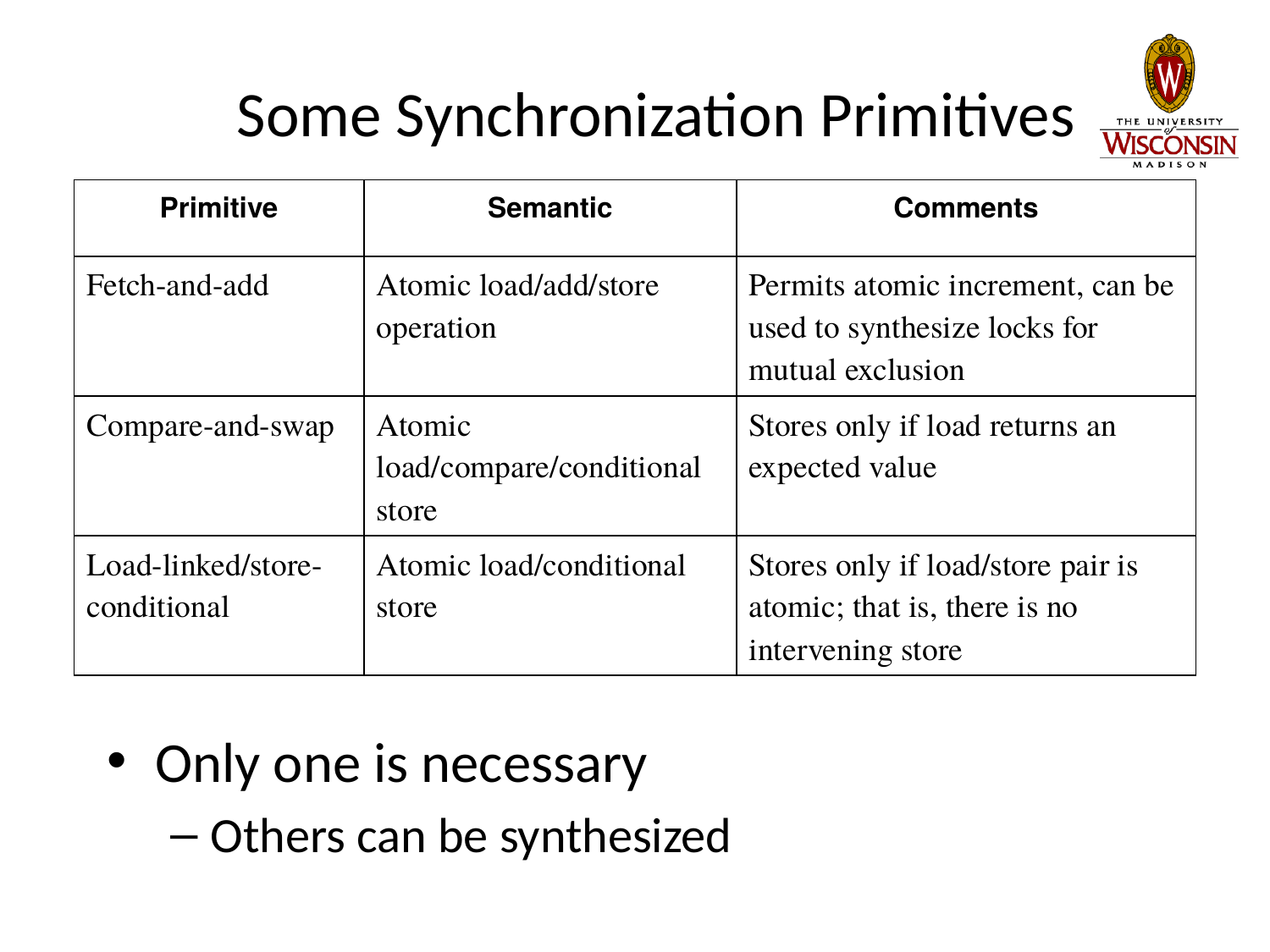

# Some Synchronization Primitives
| Primitive | Semantic | Comments |
| --- | --- | --- |
| Fetch-and-add | Atomic load/add/store operation | Permits atomic increment, can be used to synthesize locks for mutual exclusion |
| Compare-and-swap | Atomic load/compare/conditional store | Stores only if load returns an expected value |
| Load-linked/store-conditional | Atomic load/conditional store | Stores only if load/store pair is atomic; that is, there is no intervening store |

Only one is necessary
Others can be synthesized